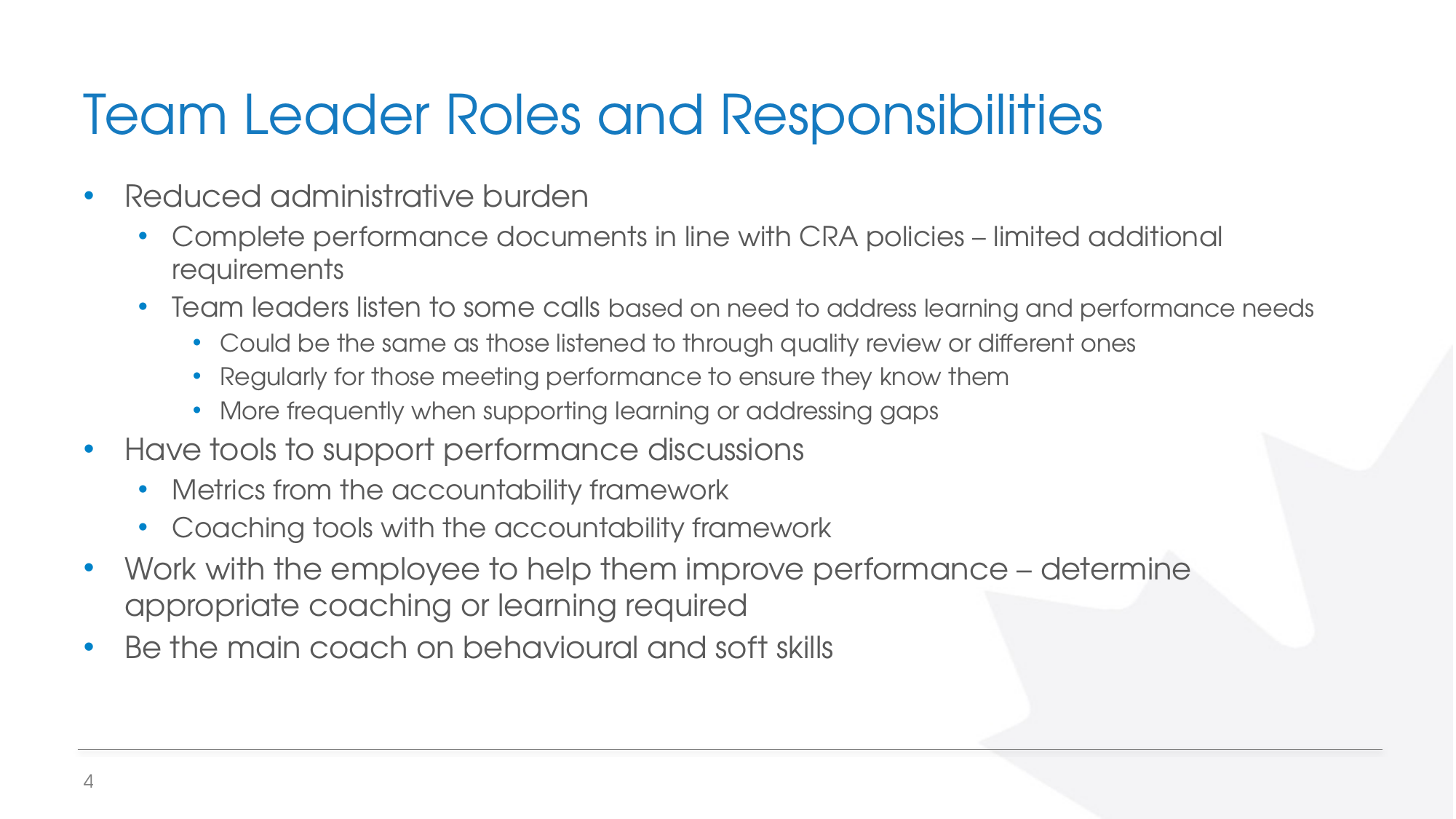

# Team Leader Roles and Responsibilities
Reduced administrative burden
Complete performance documents in line with CRA policies – limited additional requirements
Team leaders listen to some calls based on need to address learning and performance needs
Could be the same as those listened to through quality review or different ones
Regularly for those meeting performance to ensure they know them
More frequently when supporting learning or addressing gaps
Have tools to support performance discussions
Metrics from the accountability framework
Coaching tools with the accountability framework
Work with the employee to help them improve performance – determine appropriate coaching or learning required
Be the main coach on behavioural and soft skills
4